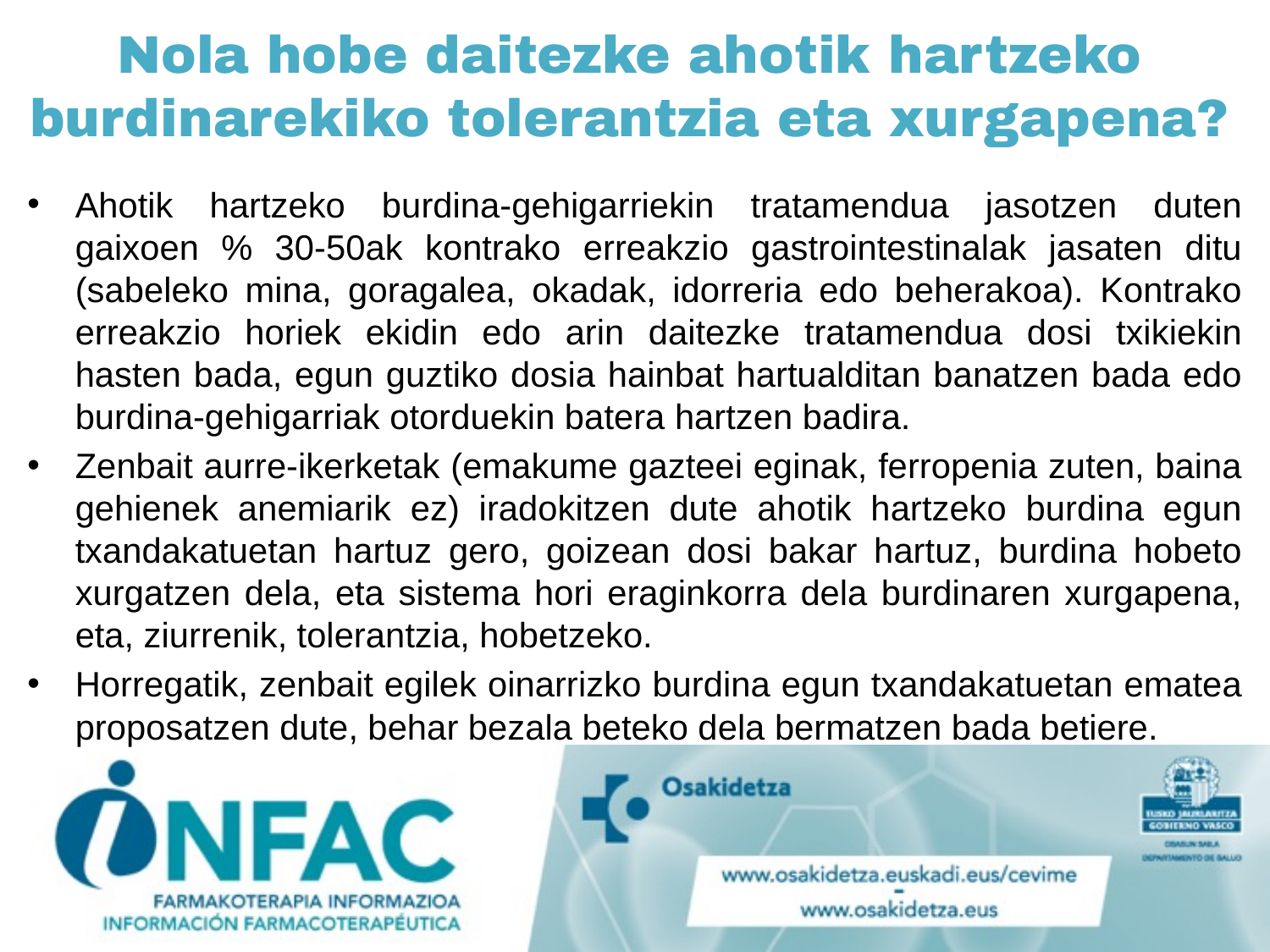

# Nola hobe daitezke ahotik hartzeko burdinarekiko tolerantzia eta xurgapena?
Ahotik hartzeko burdina-gehigarriekin tratamendua jasotzen duten gaixoen % 30-50ak kontrako erreakzio gastrointestinalak jasaten ditu (sabeleko mina, goragalea, okadak, idorreria edo beherakoa). Kontrako erreakzio horiek ekidin edo arin daitezke tratamendua dosi txikiekin hasten bada, egun guztiko dosia hainbat hartualditan banatzen bada edo burdina-gehigarriak otorduekin batera hartzen badira.
Zenbait aurre-ikerketak (emakume gazteei eginak, ferropenia zuten, baina gehienek anemiarik ez) iradokitzen dute ahotik hartzeko burdina egun txandakatuetan hartuz gero, goizean dosi bakar hartuz, burdina hobeto xurgatzen dela, eta sistema hori eraginkorra dela burdinaren xurgapena, eta, ziurrenik, tolerantzia, hobetzeko.
Horregatik, zenbait egilek oinarrizko burdina egun txandakatuetan ematea proposatzen dute, behar bezala beteko dela bermatzen bada betiere.